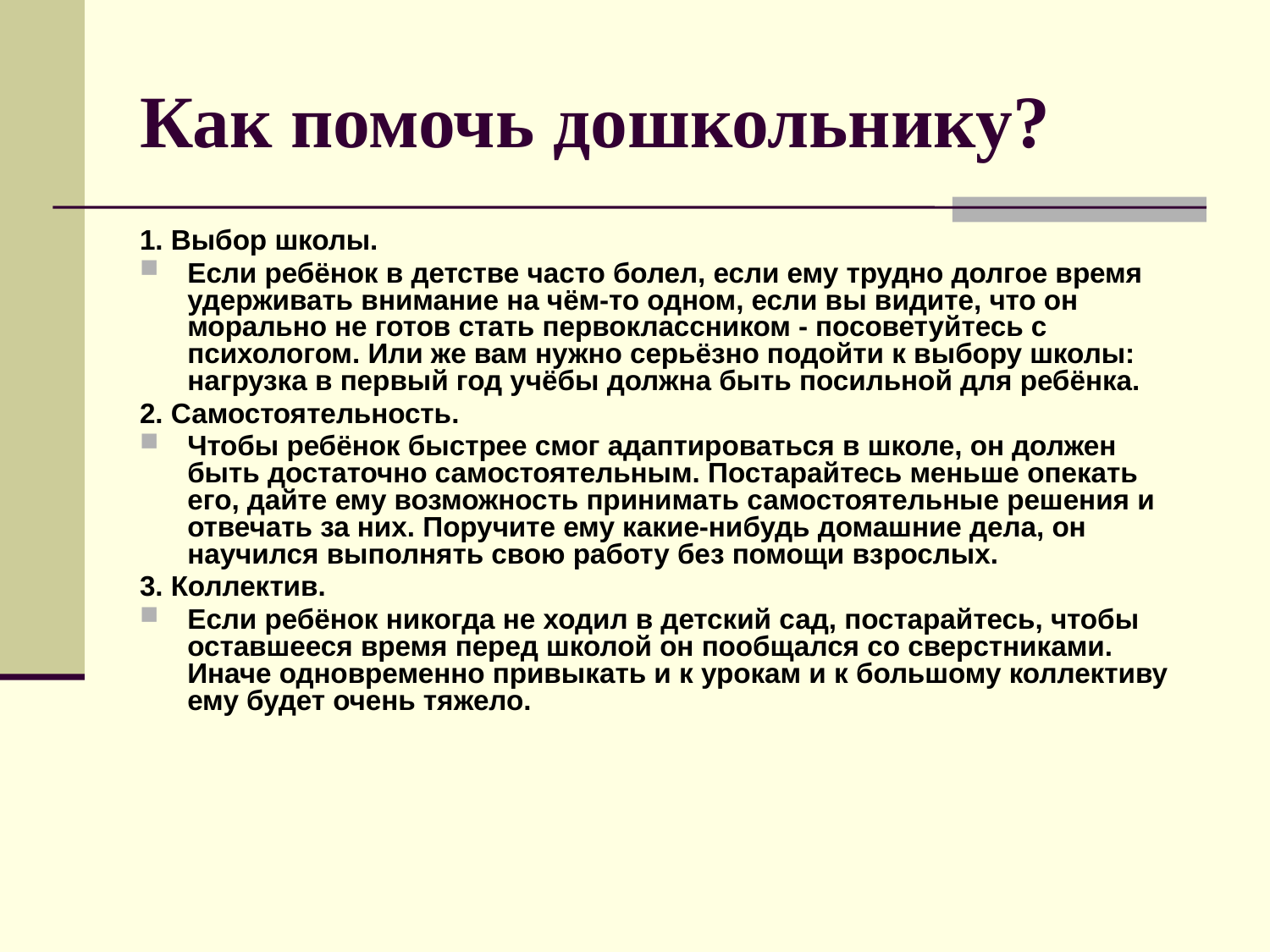

# Как помочь дошкольнику?
1. Выбор школы.
Если ребёнок в детстве часто болел, если ему трудно долгое время удерживать внимание на чём-то одном, если вы видите, что он морально не готов стать первоклассником - посоветуйтесь с психологом. Или же вам нужно серьёзно подойти к выбору школы: нагрузка в первый год учёбы должна быть посильной для ребёнка.
2. Самостоятельность.
Чтобы ребёнок быстрее смог адаптироваться в школе, он должен быть достаточно самостоятельным. Постарайтесь меньше опекать его, дайте ему возможность принимать самостоятельные решения и отвечать за них. Поручите ему какие-нибудь домашние дела, он научился выполнять свою работу без помощи взрослых.
3. Коллектив.
Если ребёнок никогда не ходил в детский сад, постарайтесь, чтобы оставшееся время перед школой он пообщался со сверстниками. Иначе одновременно привыкать и к урокам и к большому коллективу ему будет очень тяжело.